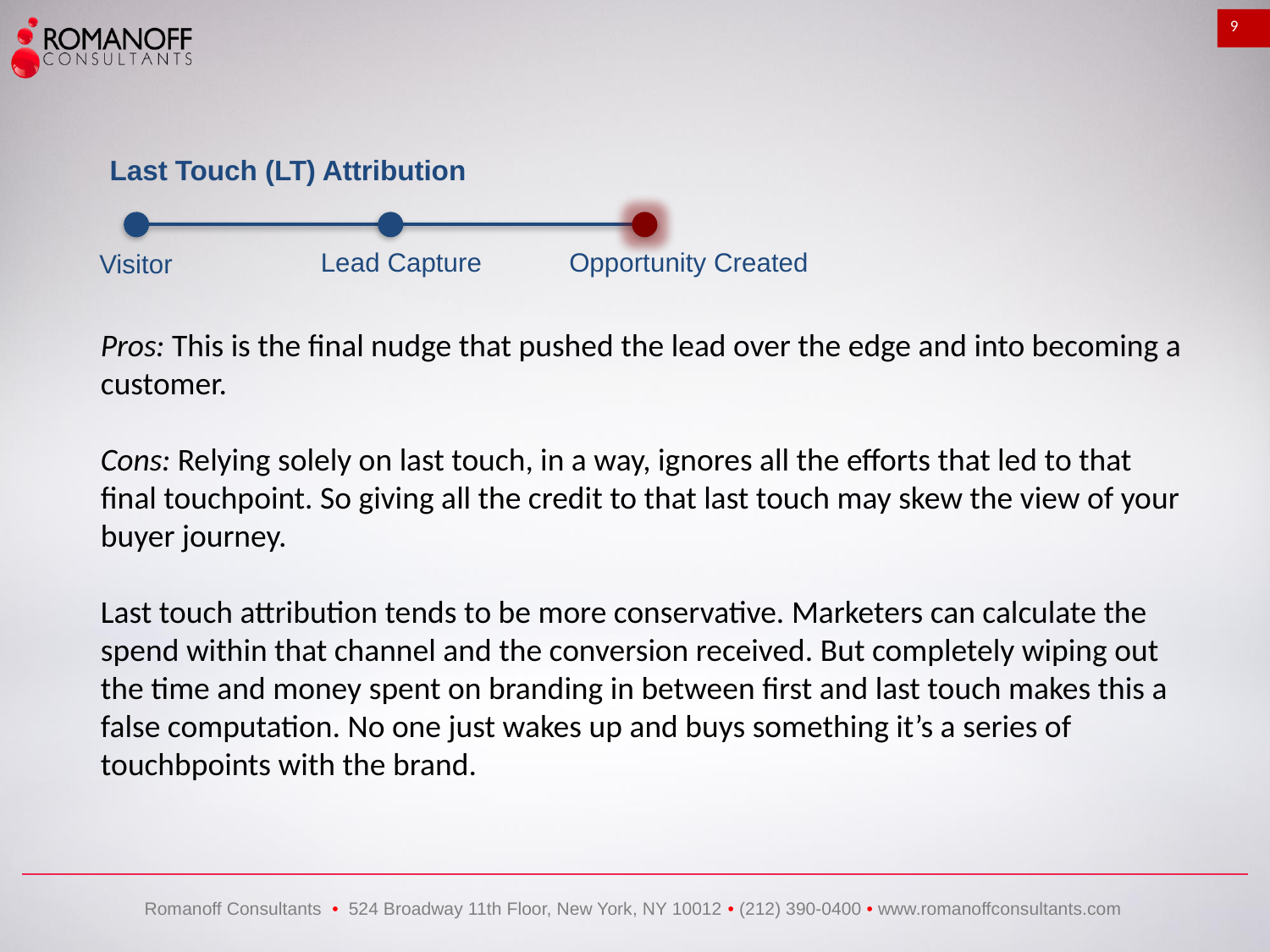

9
Last Touch (LT) Attribution

Lead Capture
Opportunity Created
Visitor
Pros: This is the final nudge that pushed the lead over the edge and into becoming a customer.

Cons: Relying solely on last touch, in a way, ignores all the efforts that led to that final touchpoint. So giving all the credit to that last touch may skew the view of your buyer journey.

Last touch attribution tends to be more conservative. Marketers can calculate the spend within that channel and the conversion received. But completely wiping out the time and money spent on branding in between first and last touch makes this a false computation. No one just wakes up and buys something it’s a series of touchbpoints with the brand.